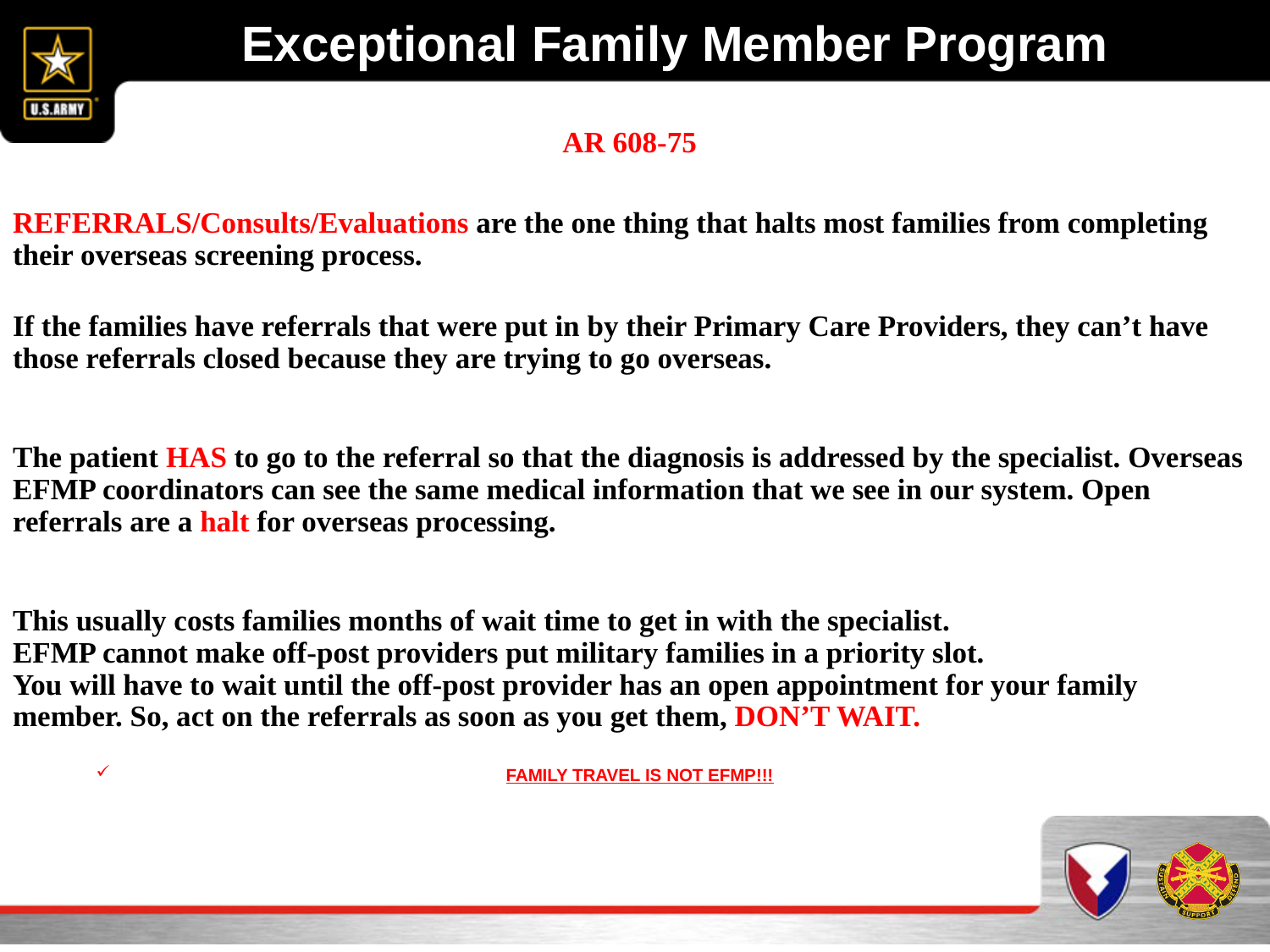

Exceptional Family Member Program
AR 608-75

REFERRALS/Consults/Evaluations are the one thing that halts most families from completing their overseas screening process.

If the families have referrals that were put in by their Primary Care Providers, they can’t have those referrals closed because they are trying to go overseas.
The patient HAS to go to the referral so that the diagnosis is addressed by the specialist. Overseas EFMP coordinators can see the same medical information that we see in our system. Open referrals are a halt for overseas processing.
This usually costs families months of wait time to get in with the specialist.
EFMP cannot make off-post providers put military families in a priority slot.
You will have to wait until the off-post provider has an open appointment for your family member. So, act on the referrals as soon as you get them, DON’T WAIT.

FAMILY TRAVEL IS NOT EFMP!!!